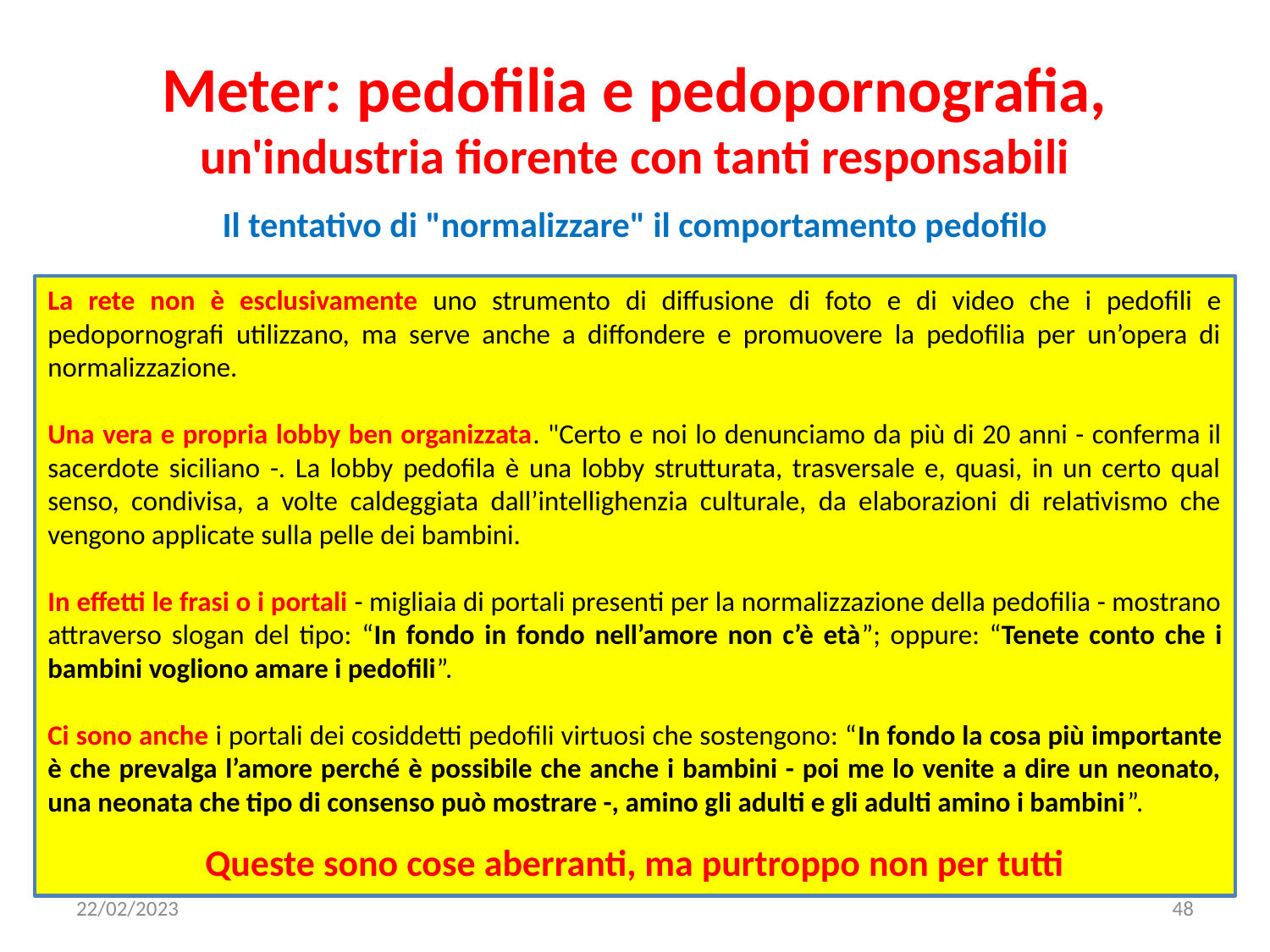

# Meter: pedofilia e pedopornografia, un'industria fiorente con tanti responsabili
Il tentativo di "normalizzare" il comportamento pedofilo
La rete non è esclusivamente uno strumento di diffusione di foto e di video che i pedofili e pedopornografi utilizzano, ma serve anche a diffondere e promuovere la pedofilia per un’opera di normalizzazione.

Una vera e propria lobby ben organizzata. "Certo e noi lo denunciamo da più di 20 anni - conferma il sacerdote siciliano -. La lobby pedofila è una lobby strutturata, trasversale e, quasi, in un certo qual senso, condivisa, a volte caldeggiata dall’intellighenzia culturale, da elaborazioni di relativismo che vengono applicate sulla pelle dei bambini.

In effetti le frasi o i portali - migliaia di portali presenti per la normalizzazione della pedofilia - mostrano attraverso slogan del tipo: “In fondo in fondo nell’amore non c’è età”; oppure: “Tenete conto che i bambini vogliono amare i pedofili”.

Ci sono anche i portali dei cosiddetti pedofili virtuosi che sostengono: “In fondo la cosa più importante è che prevalga l’amore perché è possibile che anche i bambini - poi me lo venite a dire un neonato, una neonata che tipo di consenso può mostrare -, amino gli adulti e gli adulti amino i bambini”.

Queste sono cose aberranti, ma purtroppo non per tutti
22/02/2023
48